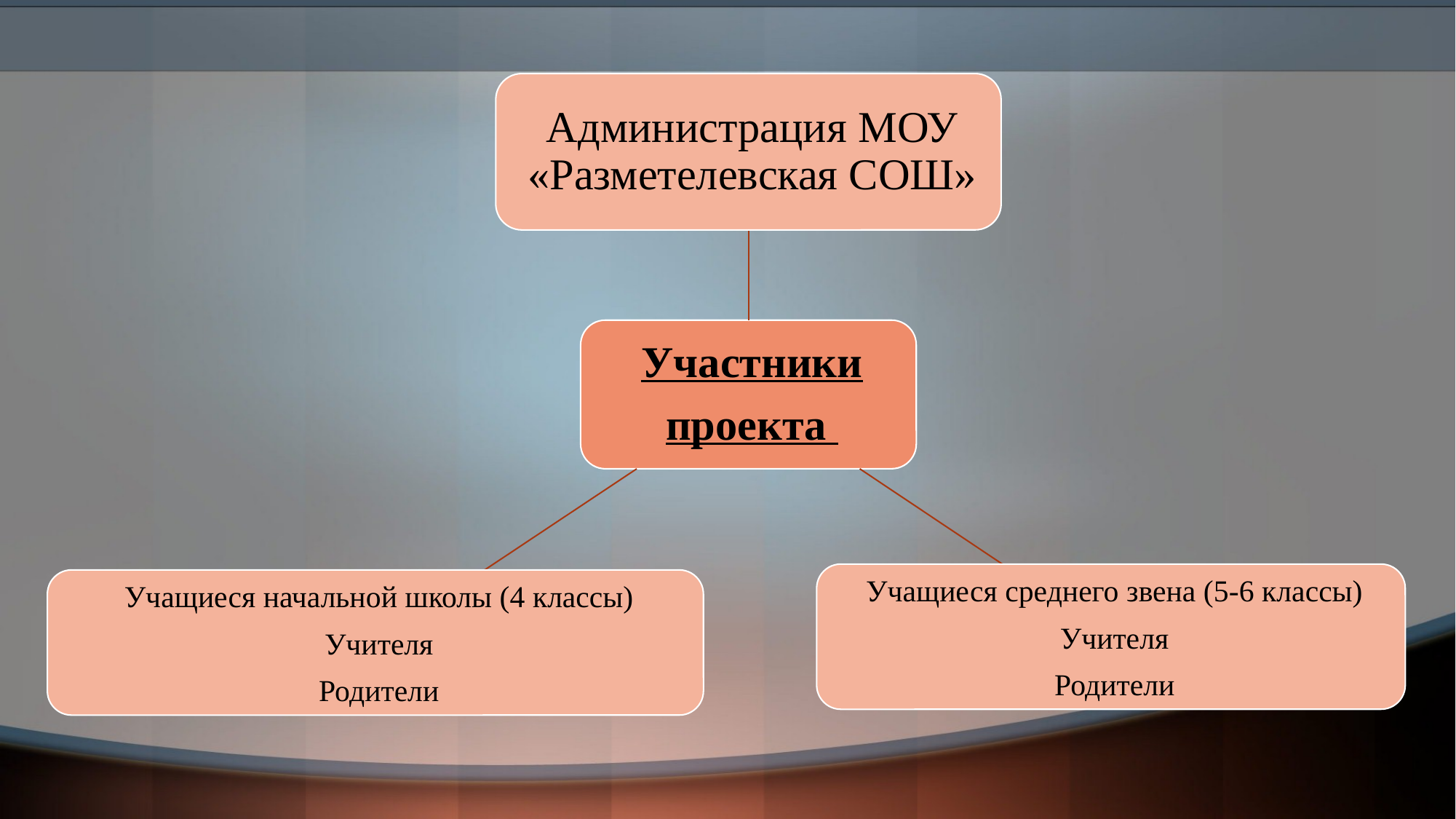

Участники
проекта
Администрация МОУ «Разметелевская СОШ»
Учащиеся среднего звена (5-6 классы)
Учителя
Родители
Учащиеся начальной школы (4 классы)
Учителя
Родители